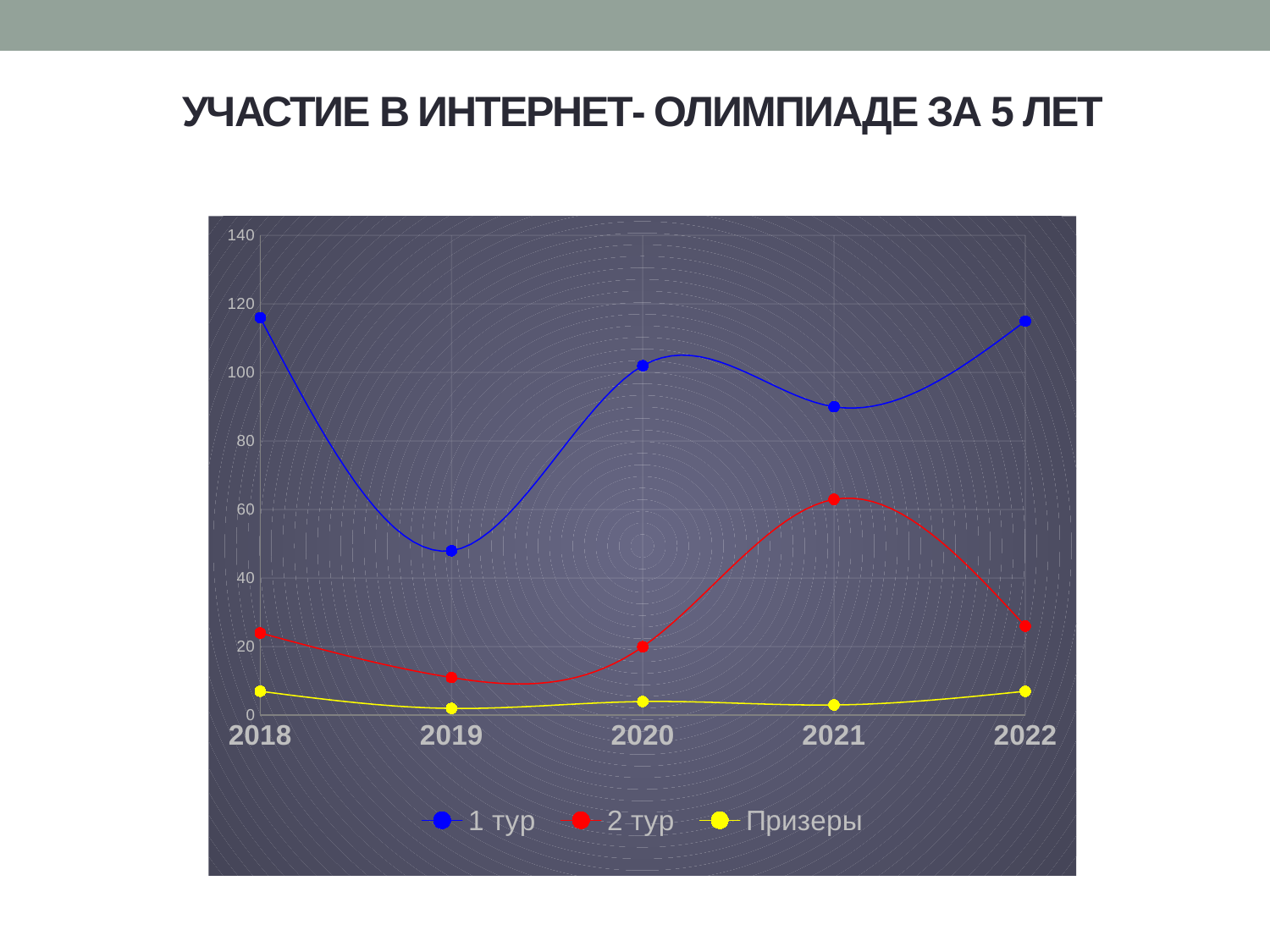

УЧАСТИЕ В ИНТЕРНЕТ- ОЛИМПИАДЕ ЗА 5 ЛЕТ

### Chart

| Category |  |  |  |
|---|---|---|---|